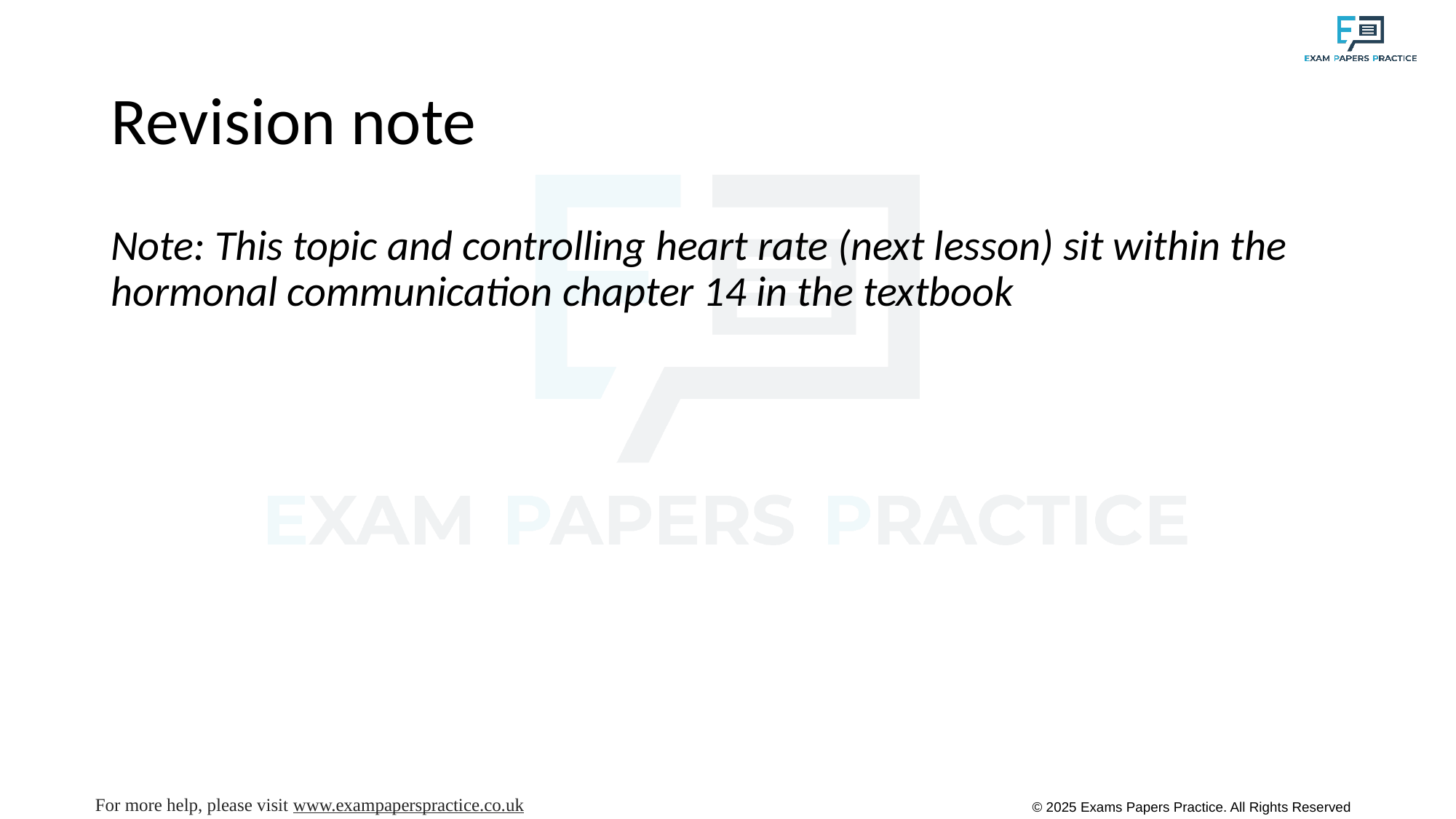

# Revision note
Note: This topic and controlling heart rate (next lesson) sit within the hormonal communication chapter 14 in the textbook